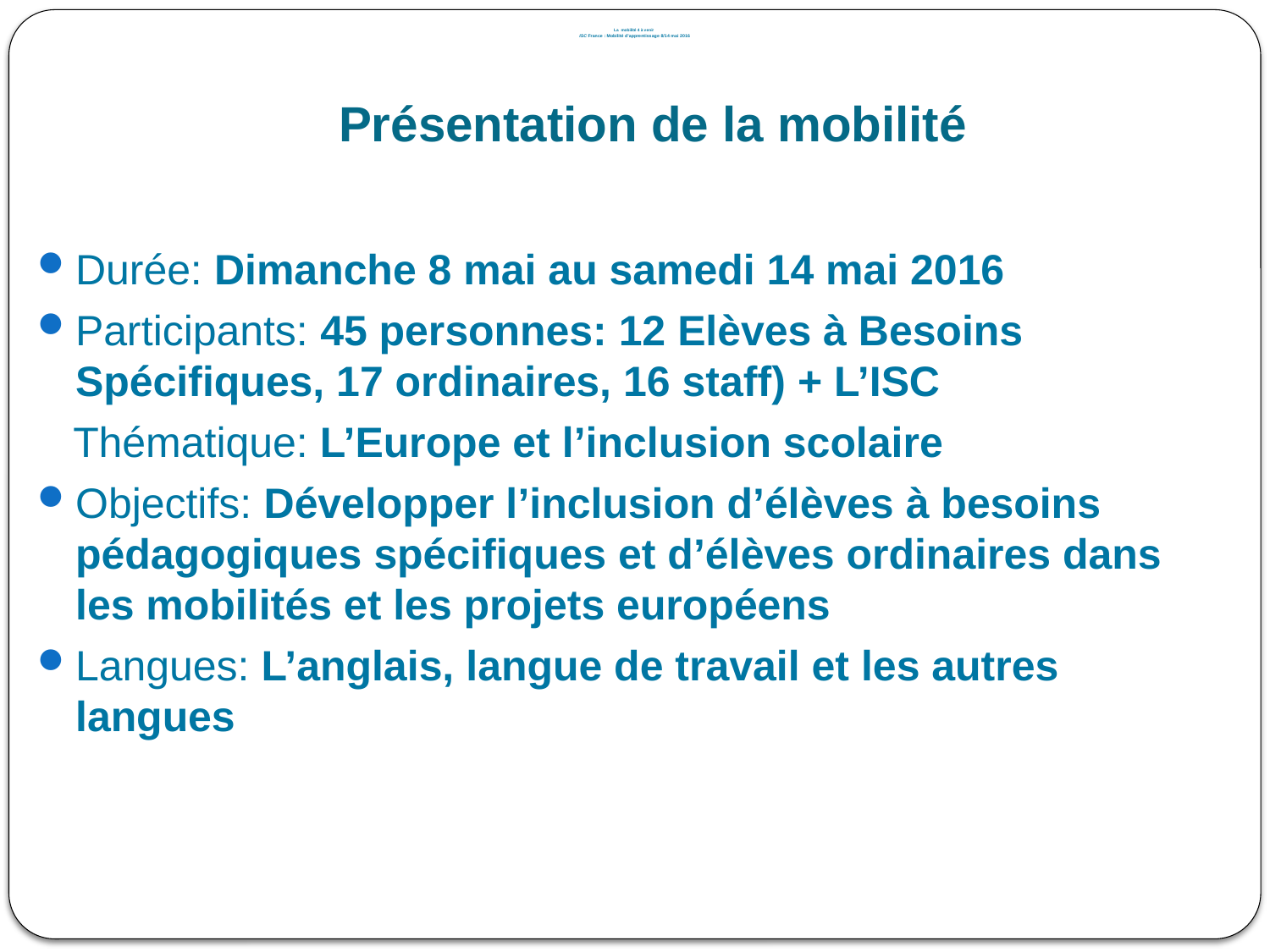

# La  mobilité 4 à venir ISC France : Mobilité d’apprentissage 8/14 mai 2016
Présentation de la mobilité
Durée: Dimanche 8 mai au samedi 14 mai 2016
Participants: 45 personnes: 12 Elèves à Besoins Spécifiques, 17 ordinaires, 16 staff) + L’ISC
   Thématique: L’Europe et l’inclusion scolaire
Objectifs: Développer l’inclusion d’élèves à besoins pédagogiques spécifiques et d’élèves ordinaires dans les mobilités et les projets européens
Langues: L’anglais, langue de travail et les autres langues